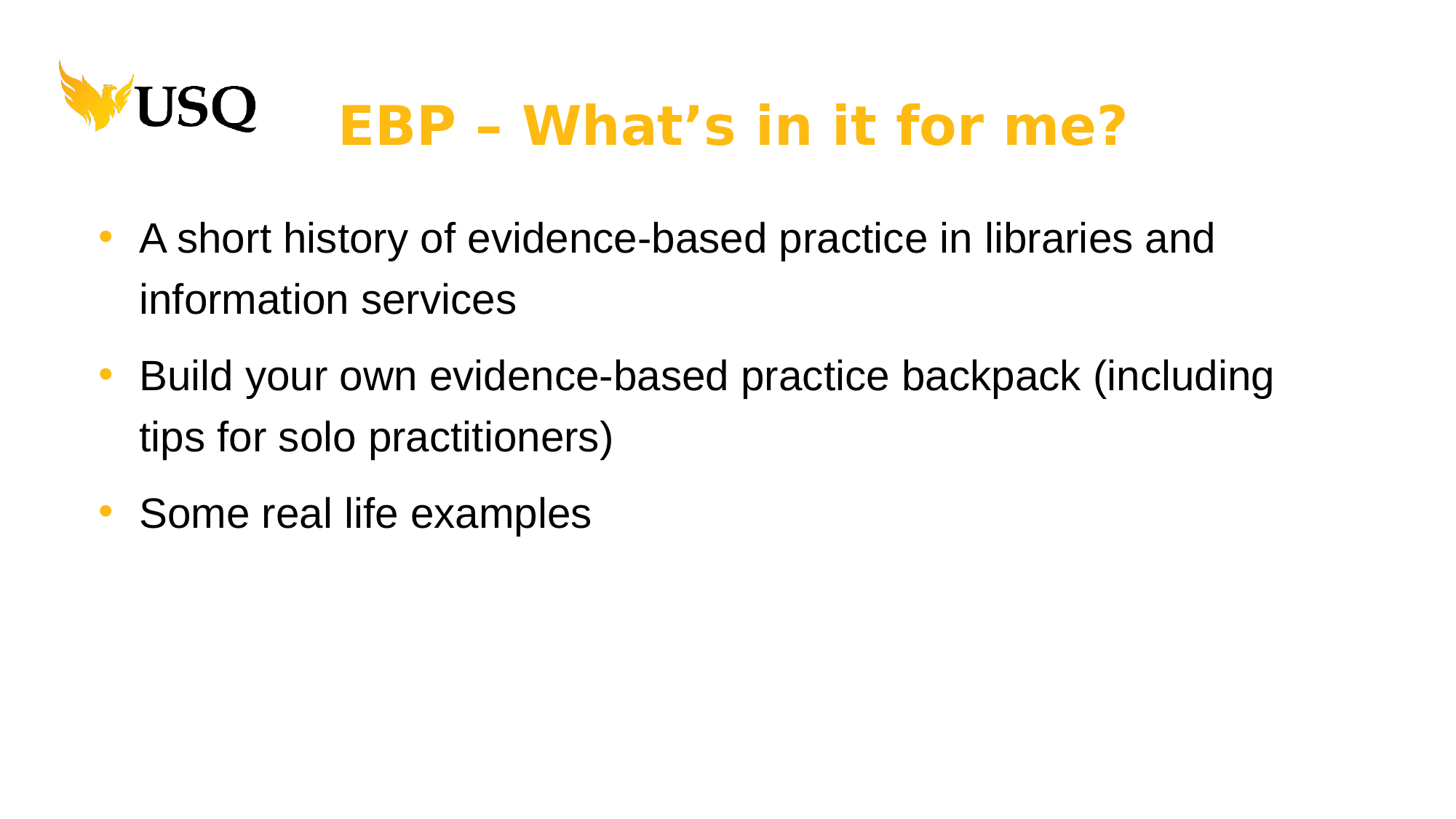

# EBP – What’s in it for me?
A short history of evidence-based practice in libraries and information services
Build your own evidence-based practice backpack (including tips for solo practitioners)
Some real life examples